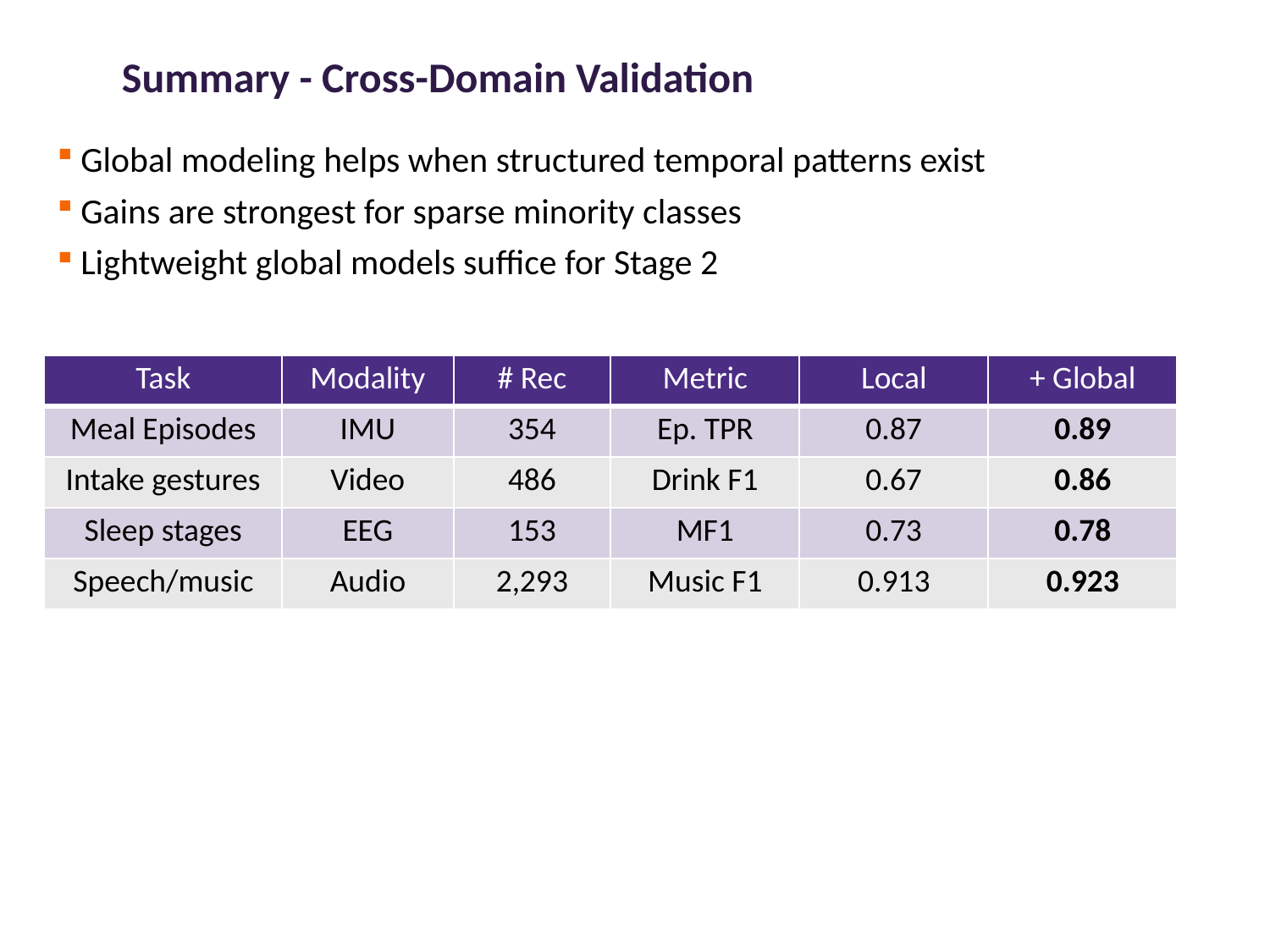

# Summary - Cross-Domain Validation
Global modeling helps when structured temporal patterns exist
Gains are strongest for sparse minority classes
Lightweight global models suffice for Stage 2
| Task | Modality | # Rec | Metric | Local | + Global |
| --- | --- | --- | --- | --- | --- |
| Meal Episodes | IMU | 354 | Ep. TPR | 0.87 | 0.89 |
| Intake gestures | Video | 486 | Drink F1 | 0.67 | 0.86 |
| Sleep stages | EEG | 153 | MF1 | 0.73 | 0.78 |
| Speech/music | Audio | 2,293 | Music F1 | 0.913 | 0.923 |